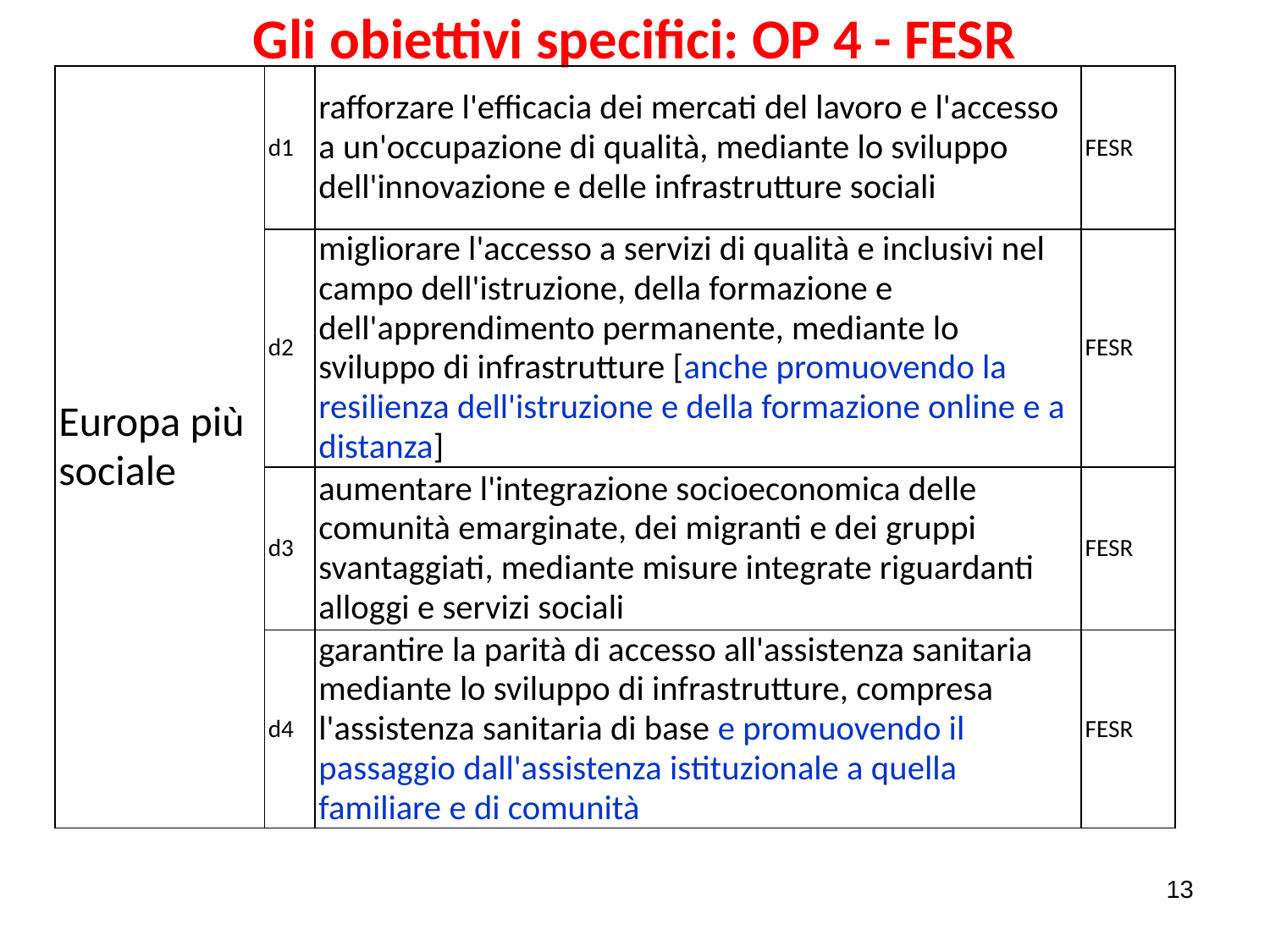

# Gli obiettivi specifici: OP 4 - FESR
| Europa più sociale | d1 | rafforzare l'efficacia dei mercati del lavoro e l'accesso a un'occupazione di qualità, mediante lo sviluppo dell'innovazione e delle infrastrutture sociali | FESR |
| --- | --- | --- | --- |
|  | d2 | migliorare l'accesso a servizi di qualità e inclusivi nel campo dell'istruzione, della formazione e dell'apprendimento permanente, mediante lo sviluppo di infrastrutture [anche promuovendo la resilienza dell'istruzione e della formazione online e a distanza] | FESR |
|  | d3 | aumentare l'integrazione socioeconomica delle comunità emarginate, dei migranti e dei gruppi svantaggiati, mediante misure integrate riguardanti alloggi e servizi sociali | FESR |
|  | d4 | garantire la parità di accesso all'assistenza sanitaria mediante lo sviluppo di infrastrutture, compresa l'assistenza sanitaria di base e promuovendo il passaggio dall'assistenza istituzionale a quella familiare e di comunità | FESR |
13